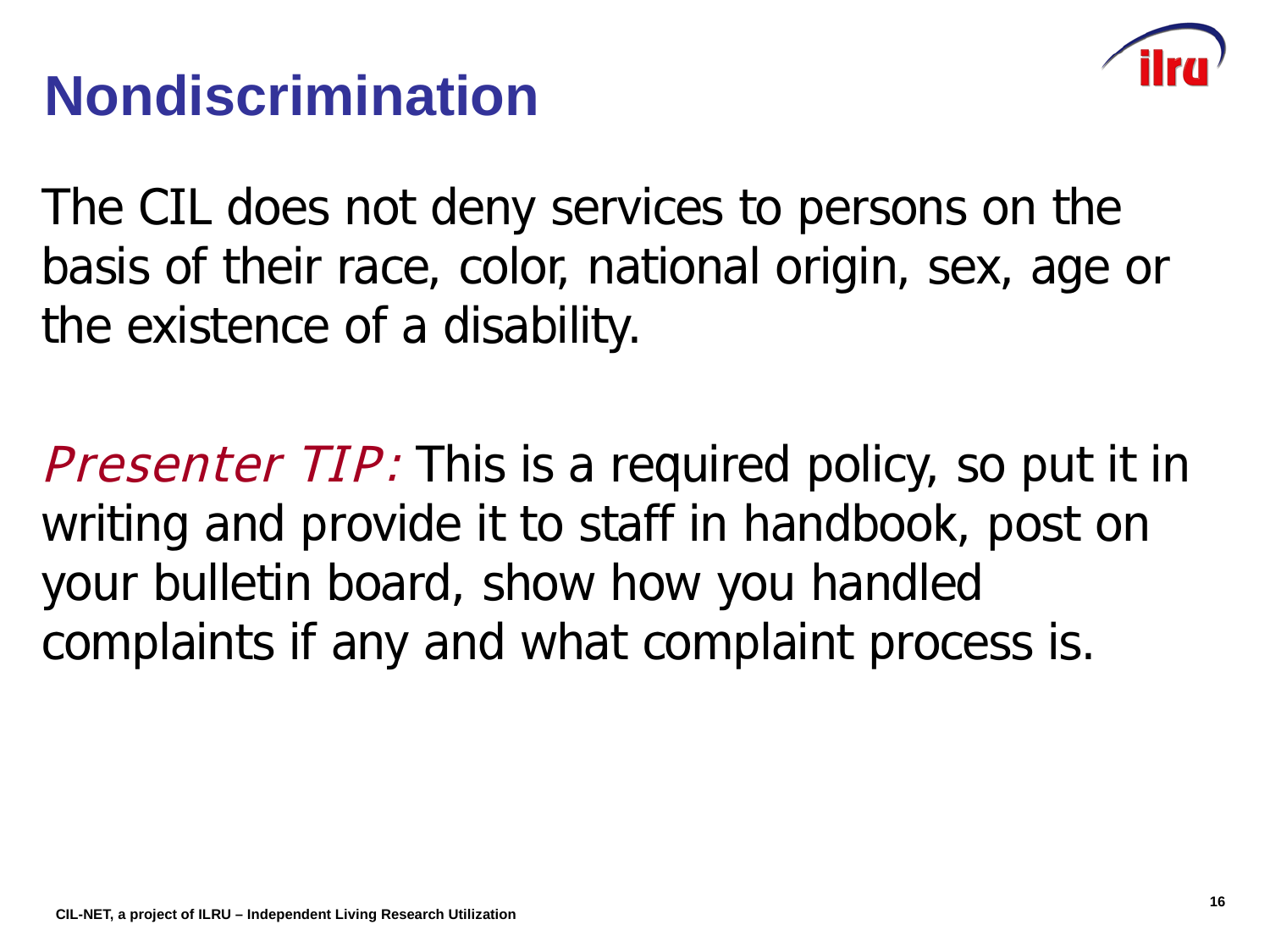

# Nondiscrimination
The CIL does not deny services to persons on the basis of their race, color, national origin, sex, age or the existence of a disability.

Presenter TIP: This is a required policy, so put it in writing and provide it to staff in handbook, post on your bulletin board, show how you handled complaints if any and what complaint process is.
16